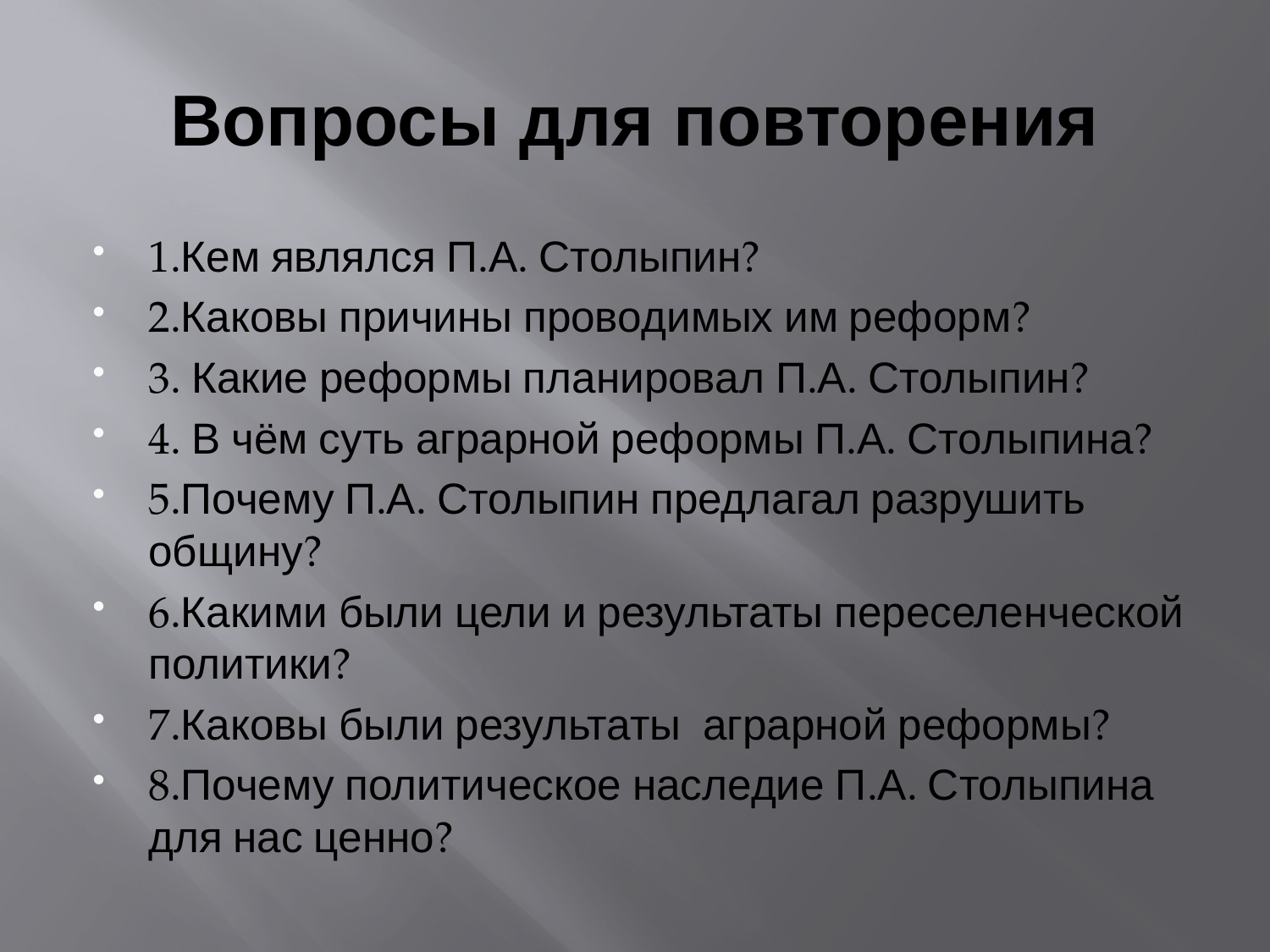

# Вопросы для повторения
1.Кем являлся П.А. Столыпин?
2.Каковы причины проводимых им реформ?
3. Какие реформы планировал П.А. Столыпин?
4. В чём суть аграрной реформы П.А. Столыпина?
5.Почему П.А. Столыпин предлагал разрушить общину?
6.Какими были цели и результаты переселенческой политики?
7.Каковы были результаты  аграрной реформы?
8.Почему политическое наследие П.А. Столыпина для нас ценно?